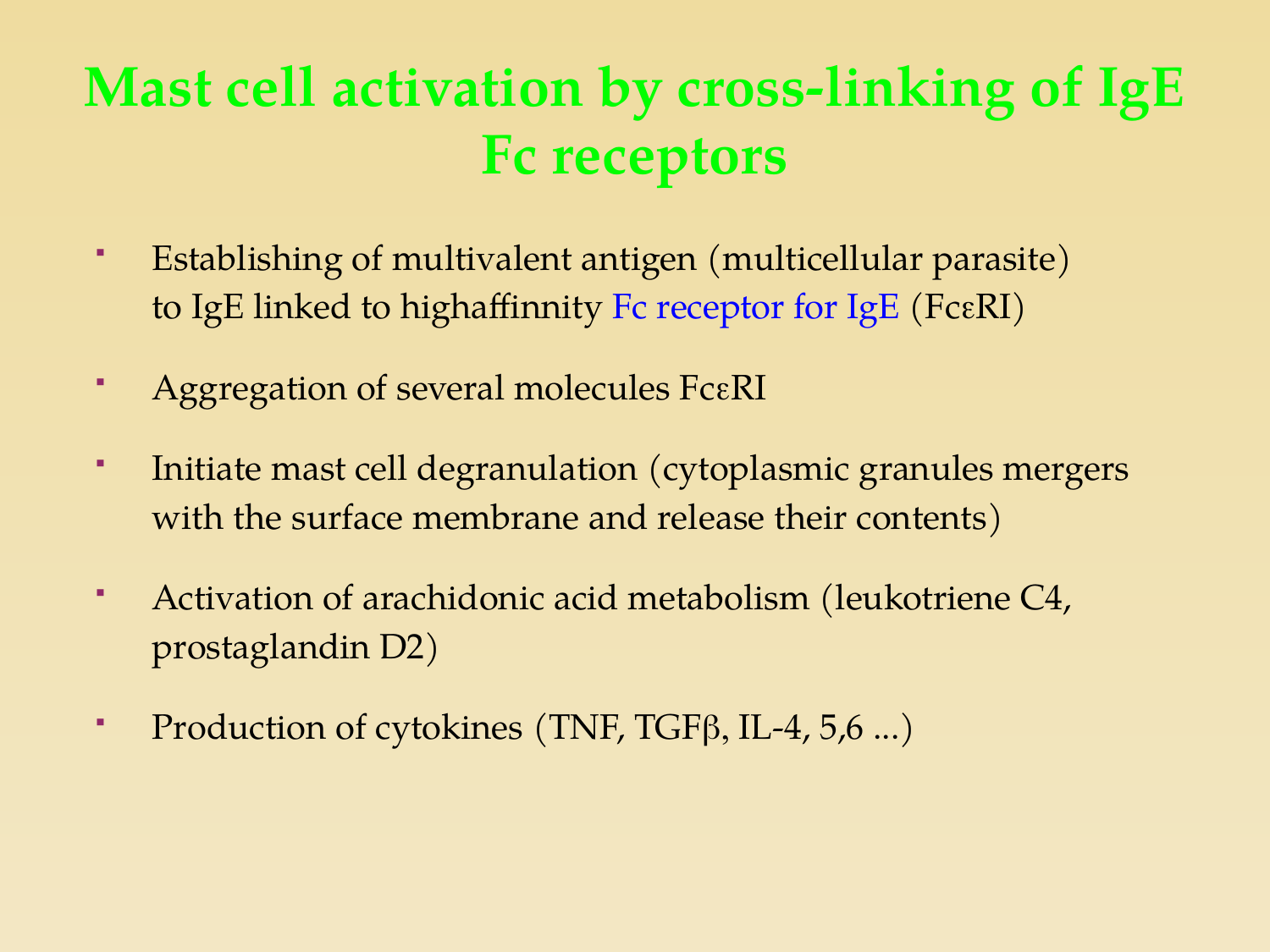

# Mast cell activation by cross-linking of IgE Fc receptors
Establishing of multivalent antigen (multicellular parasite)
to IgE linked to highaffinnity Fc receptor for IgE (FcεRI)

Aggregation of several molecules FcεRI

Initiate mast cell degranulation (cytoplasmic granules mergers with the surface membrane and release their contents)

Activation of arachidonic acid metabolism (leukotriene C4, prostaglandin D2)

Production of cytokines (TNF, TGFβ, IL-4, 5,6 ...)